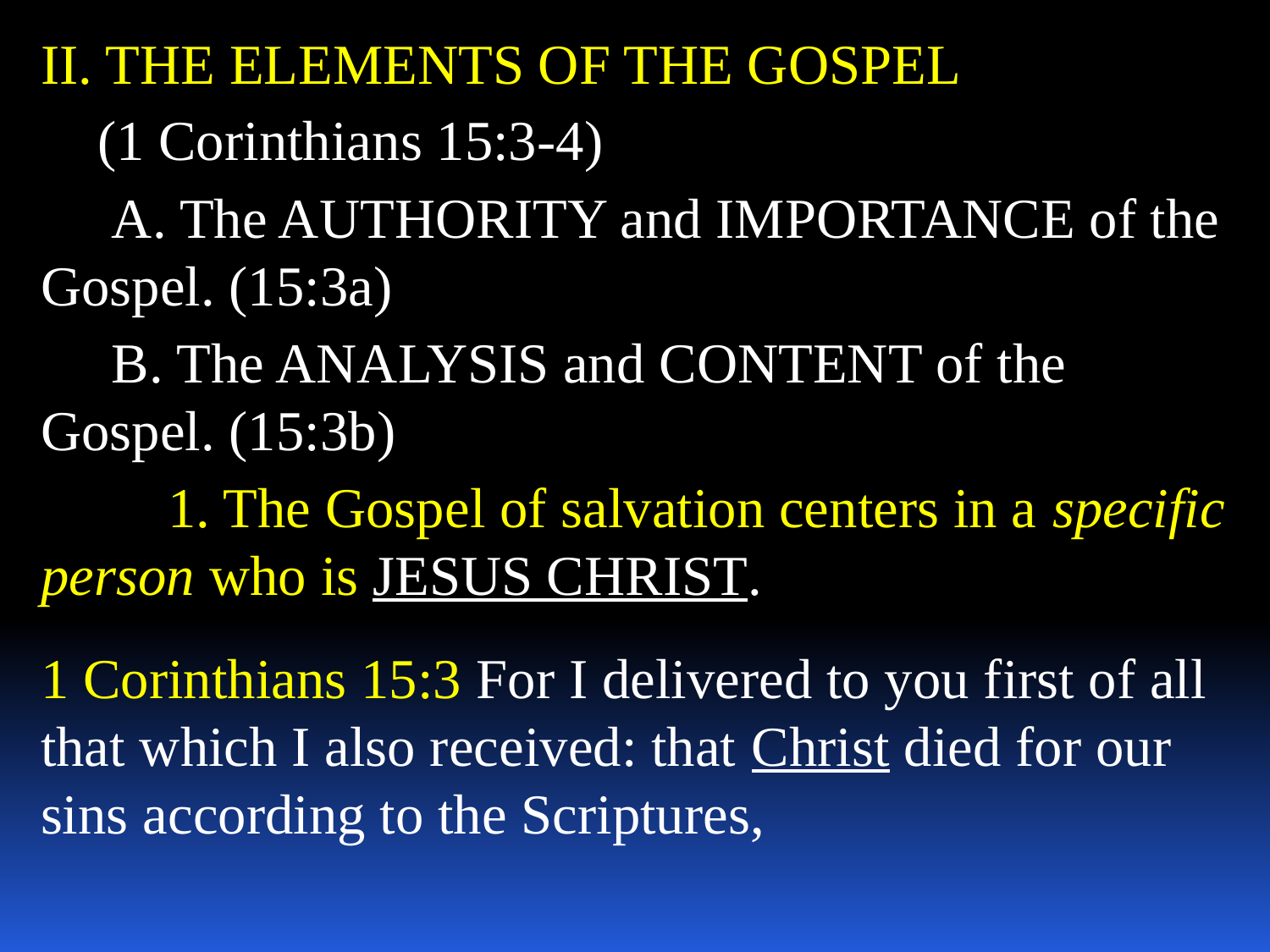

II. THE ELEMENTS OF THE GOSPEL
    (1 Corinthians 15:3-4)
     A. The AUTHORITY and IMPORTANCE of the Gospel. (15:3a)
     B. The ANALYSIS and CONTENT of the Gospel. (15:3b)
	1. The Gospel of salvation centers in a specific person who is JESUS CHRIST.

1 Corinthians 15:3 For I delivered to you first of all that which I also received: that Christ died for our sins according to the Scriptures,